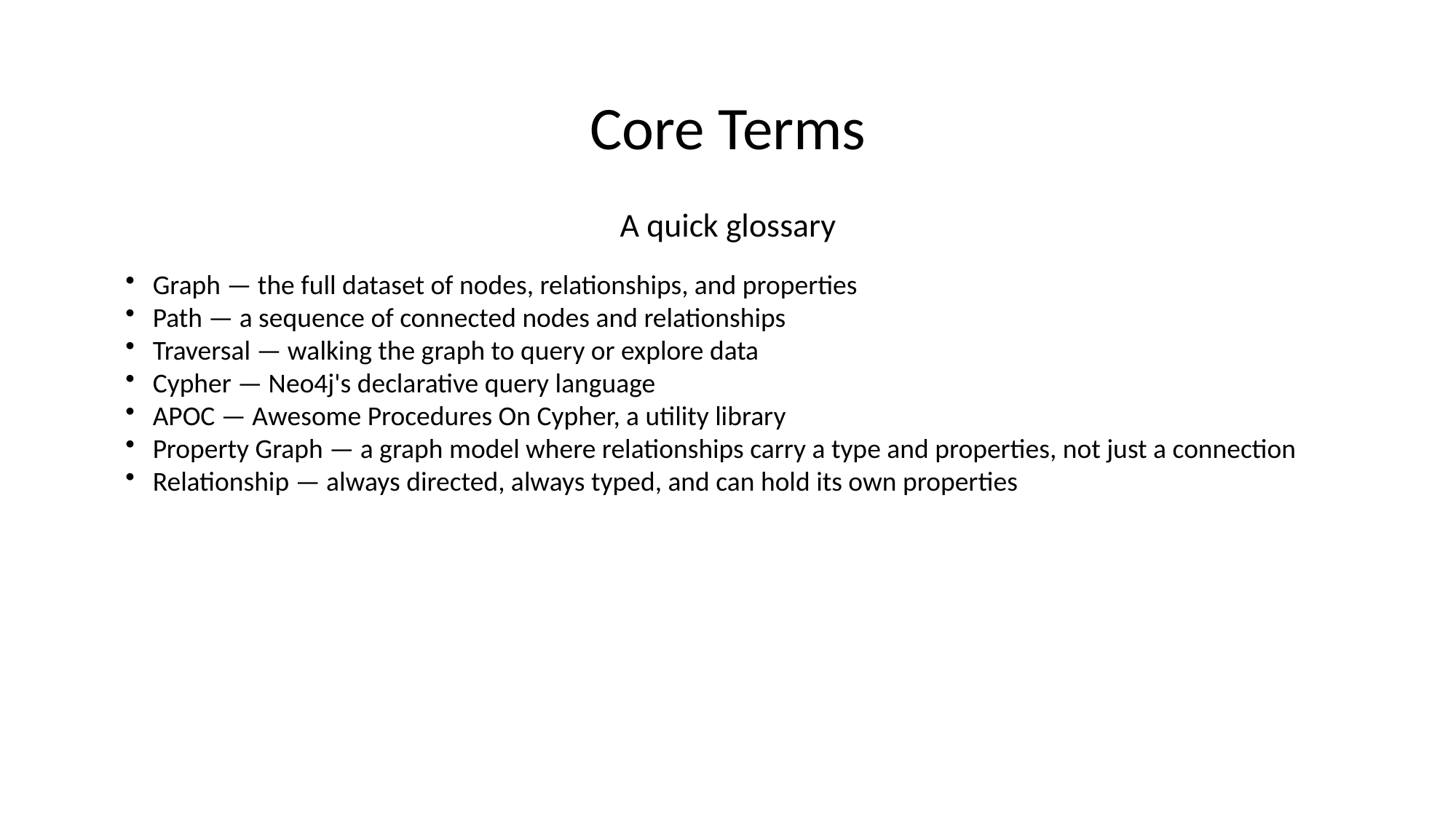

Core Terms
A quick glossary
Graph — the full dataset of nodes, relationships, and properties
Path — a sequence of connected nodes and relationships
Traversal — walking the graph to query or explore data
Cypher — Neo4j's declarative query language
APOC — Awesome Procedures On Cypher, a utility library
Property Graph — a graph model where relationships carry a type and properties, not just a connection
Relationship — always directed, always typed, and can hold its own properties